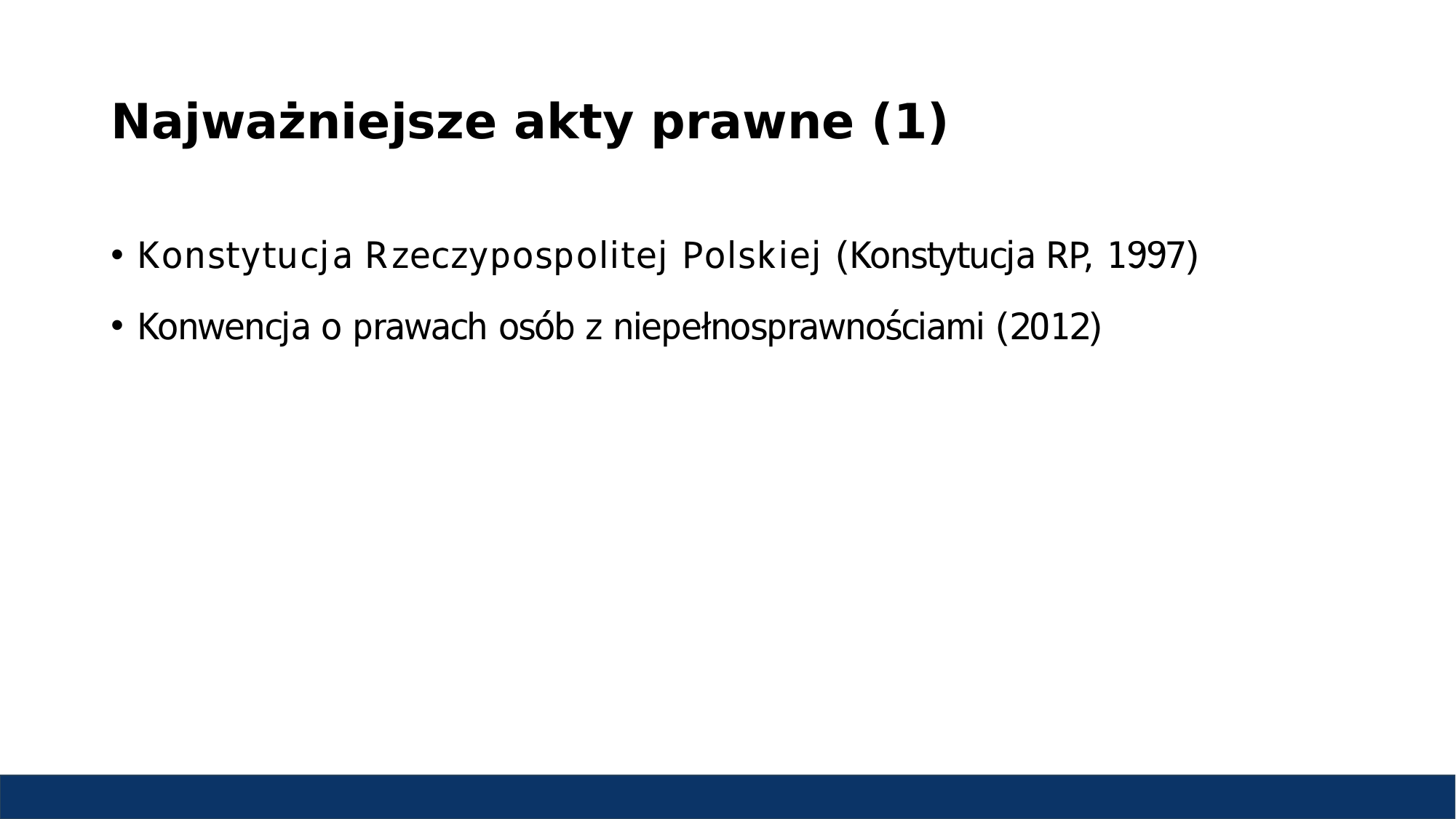

# Najważniejsze akty prawne (1)
Konstytucja Rzeczypospolitej Polskiej (Konstytucja RP, 1997)
Konwencja o prawach osób z niepełnosprawnościami (2012)